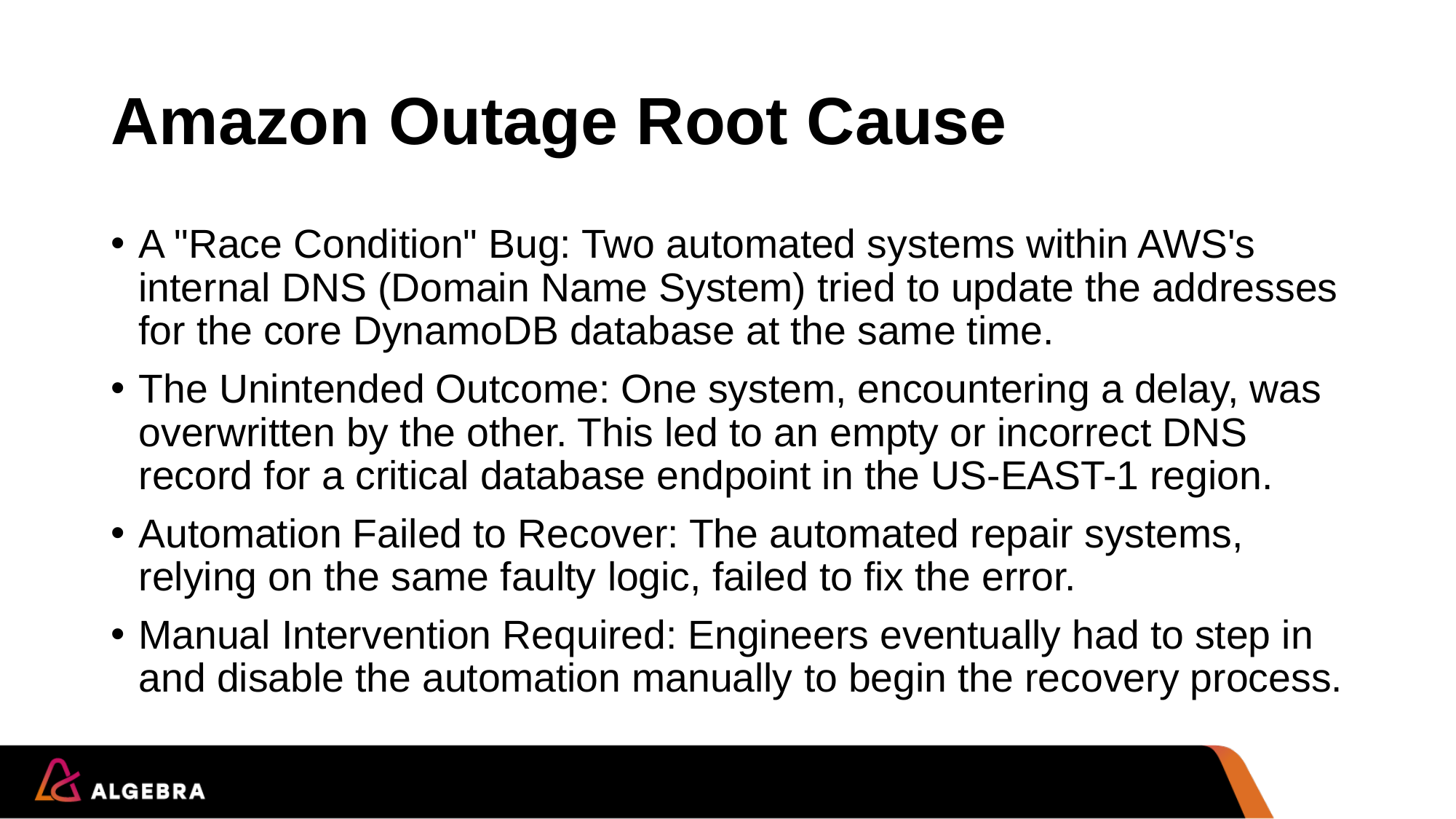

# Amazon Outage Root Cause
A "Race Condition" Bug: Two automated systems within AWS's internal DNS (Domain Name System) tried to update the addresses for the core DynamoDB database at the same time.
The Unintended Outcome: One system, encountering a delay, was overwritten by the other. This led to an empty or incorrect DNS record for a critical database endpoint in the US-EAST-1 region.
Automation Failed to Recover: The automated repair systems, relying on the same faulty logic, failed to fix the error.
Manual Intervention Required: Engineers eventually had to step in and disable the automation manually to begin the recovery process.